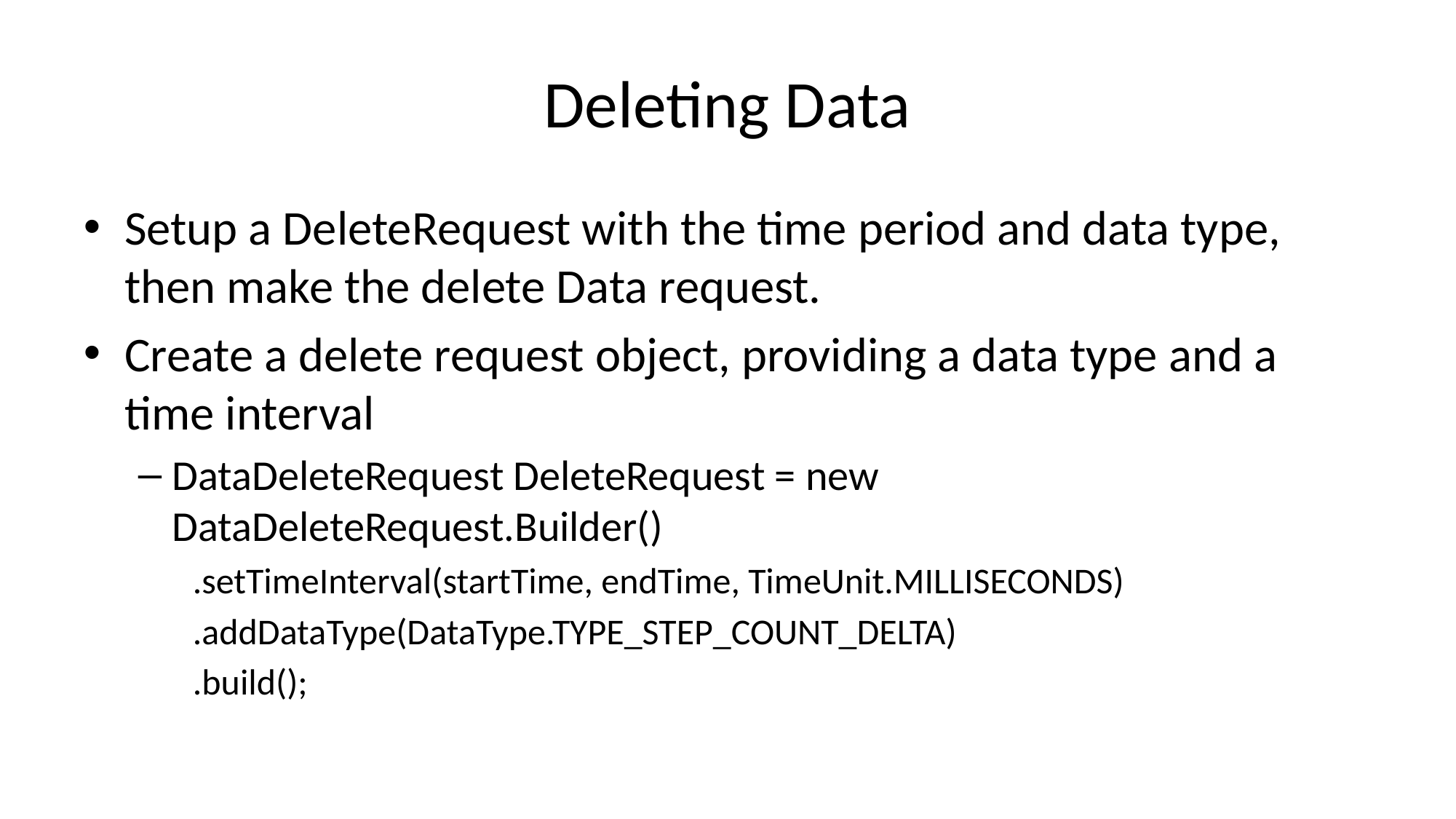

# Deleting Data
Setup a DeleteRequest with the time period and data type, then make the delete Data request.
Create a delete request object, providing a data type and a time interval
DataDeleteRequest DeleteRequest = new DataDeleteRequest.Builder()
.setTimeInterval(startTime, endTime, TimeUnit.MILLISECONDS)
.addDataType(DataType.TYPE_STEP_COUNT_DELTA)
.build();